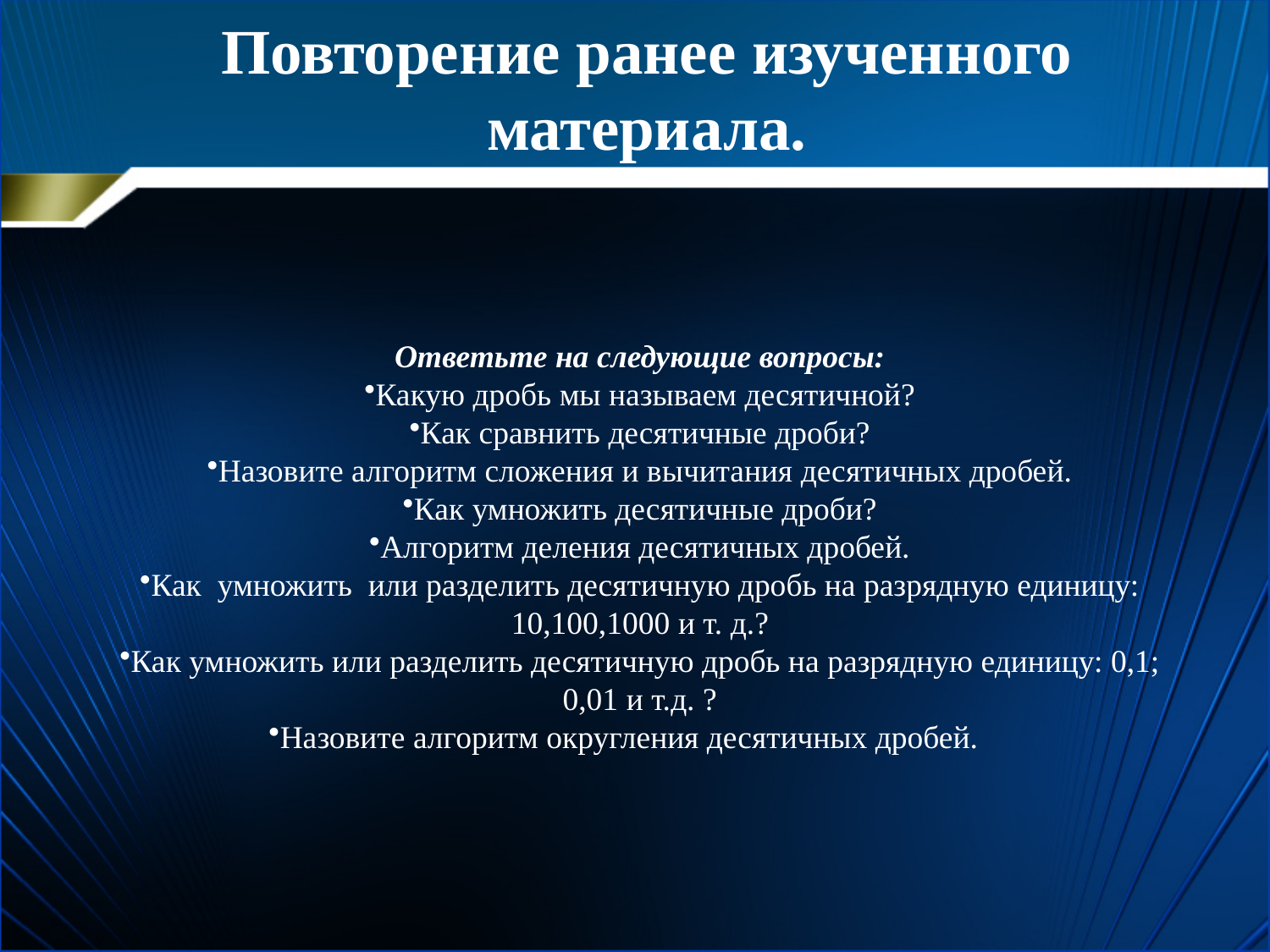

# Повторение ранее изученного материала.
Ответьте на следующие вопросы:
Какую дробь мы называем десятичной?
Как сравнить десятичные дроби?
Назовите алгоритм сложения и вычитания десятичных дробей.
Как умножить десятичные дроби?
Алгоритм деления десятичных дробей.
Как  умножить  или разделить десятичную дробь на разрядную единицу: 10,100,1000 и т. д.?
Как умножить или разделить десятичную дробь на разрядную единицу: 0,1; 0,01 и т.д. ?
Назовите алгоритм округления десятичных дробей.